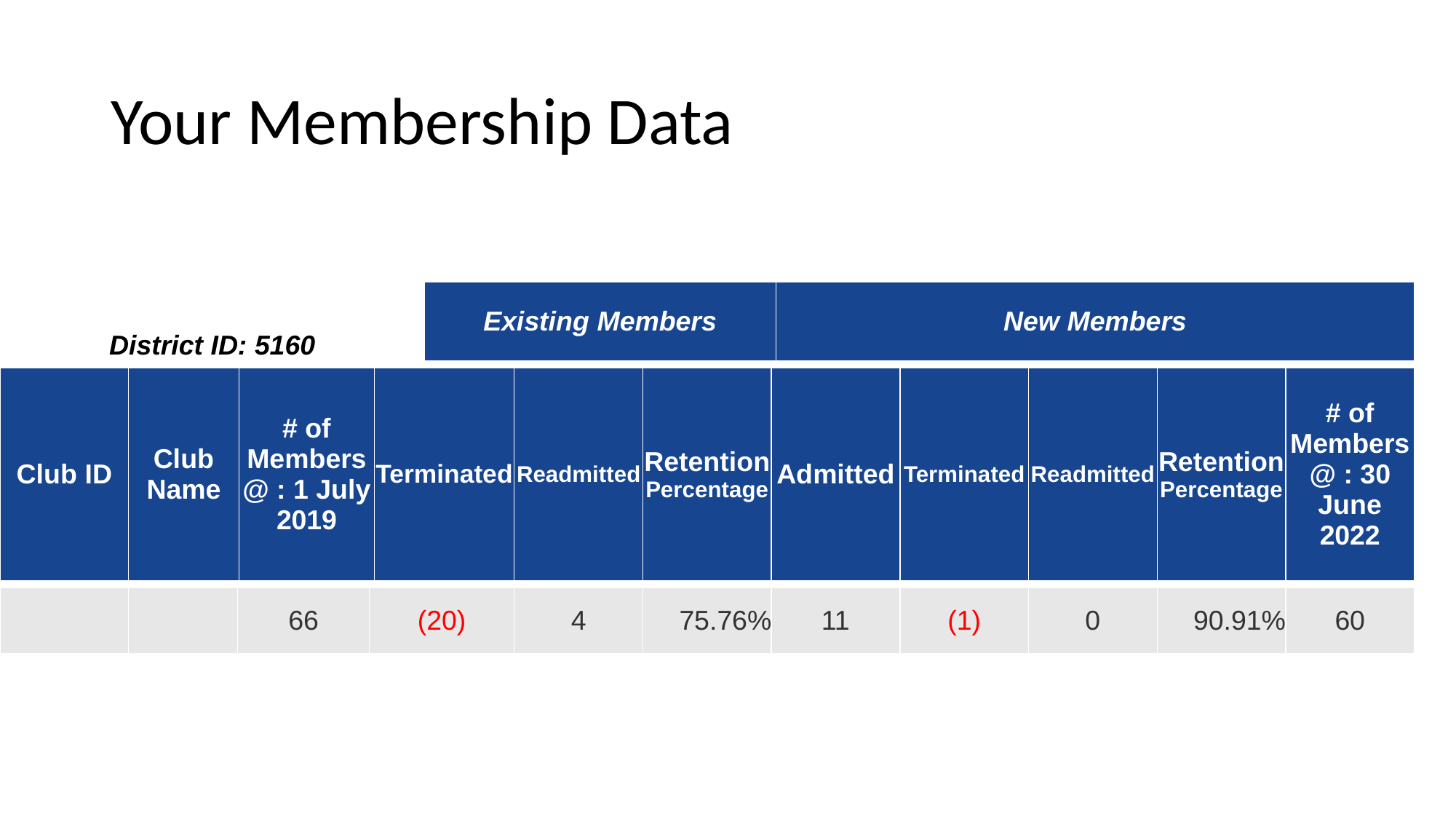

# Your Membership Data
| District ID: 5160 | Existing Members | New Members |
| --- | --- | --- |
| Club ID | Club Name | # of Members @ : 1 July 2019 | Terminated | Readmitted | Retention Percentage | Admitted | Terminated | Readmitted | Retention Percentage | # of Members @ : 30 June 2022 |
| --- | --- | --- | --- | --- | --- | --- | --- | --- | --- | --- |
|  |  | 66 | (20) | 4 | 75.76% | 11 | (1) | 0 | 90.91% | 60 |
| --- | --- | --- | --- | --- | --- | --- | --- | --- | --- | --- |